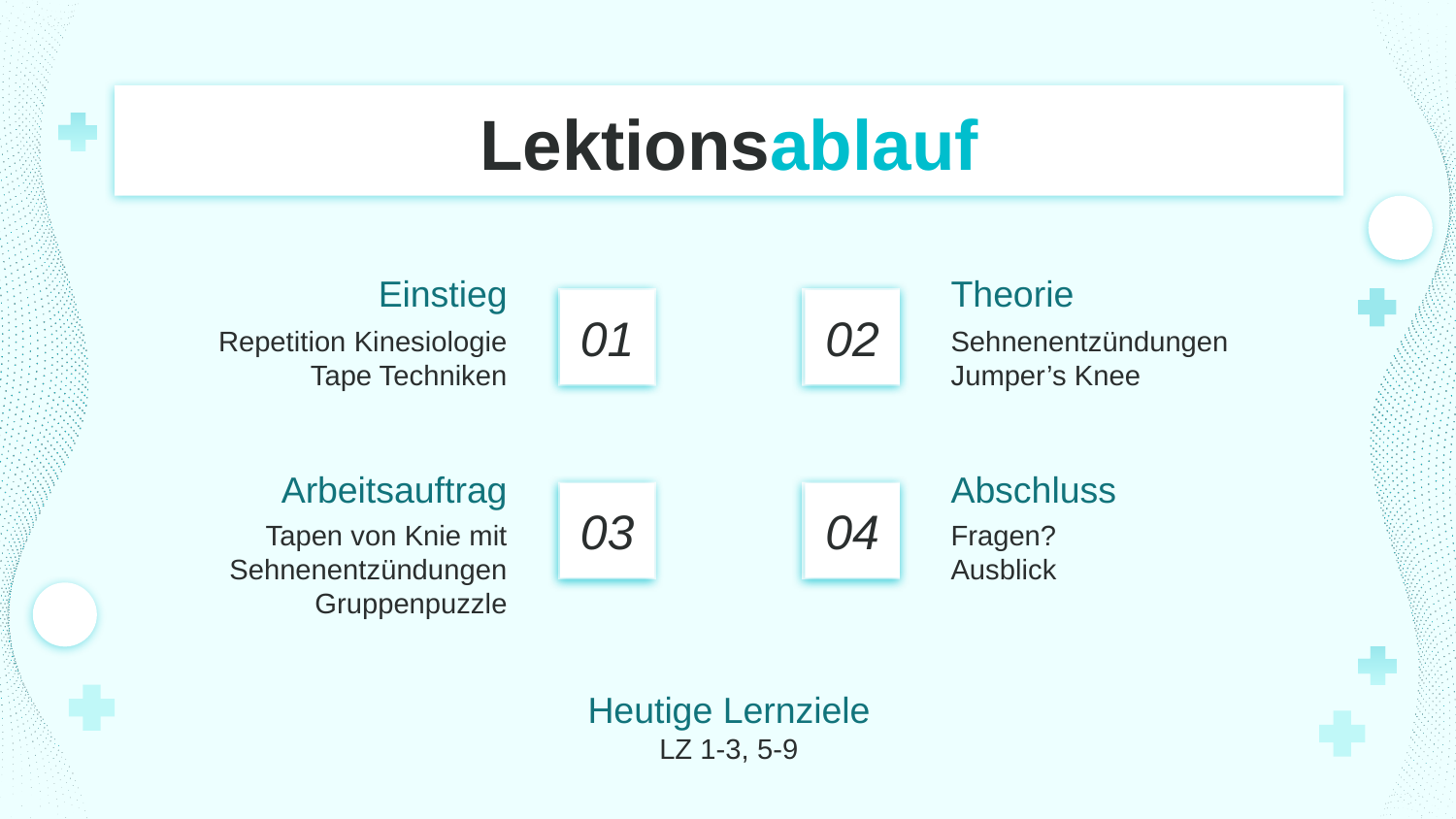

# Lektionsablauf
Einstieg
Theorie

02
01
Repetition Kinesiologie Tape Techniken

Sehnenentzündungen
Jumper’s Knee
Arbeitsauftrag
Abschluss

03
04
Fragen?
Ausblick
Tapen von Knie mit Sehnenentzündungen
Gruppenpuzzle
Heutige Lernziele
LZ 1-3, 5-9